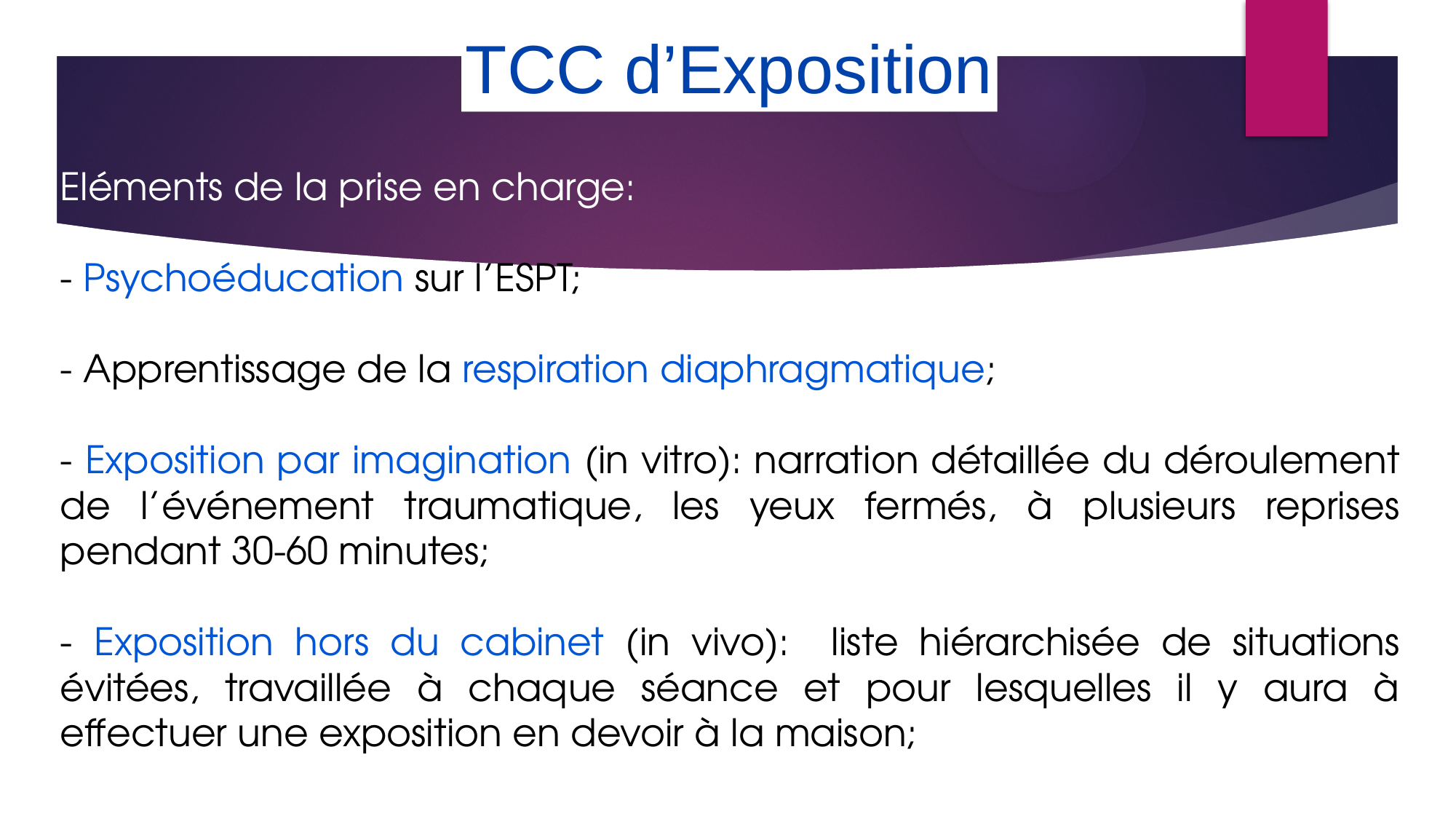

TCC d’Exposition

Eléments de la prise en charge:

- Psychoéducation sur l’ESPT;

- Apprentissage de la respiration diaphragmatique;

- Exposition par imagination (in vitro): narration détaillée du déroulement de l’événement traumatique, les yeux fermés, à plusieurs reprises pendant 30-60 minutes;

- Exposition hors du cabinet (in vivo):  liste hiérarchisée de situations évitées, travaillée à chaque séance et pour lesquelles il y aura à effectuer une exposition en devoir à la maison;